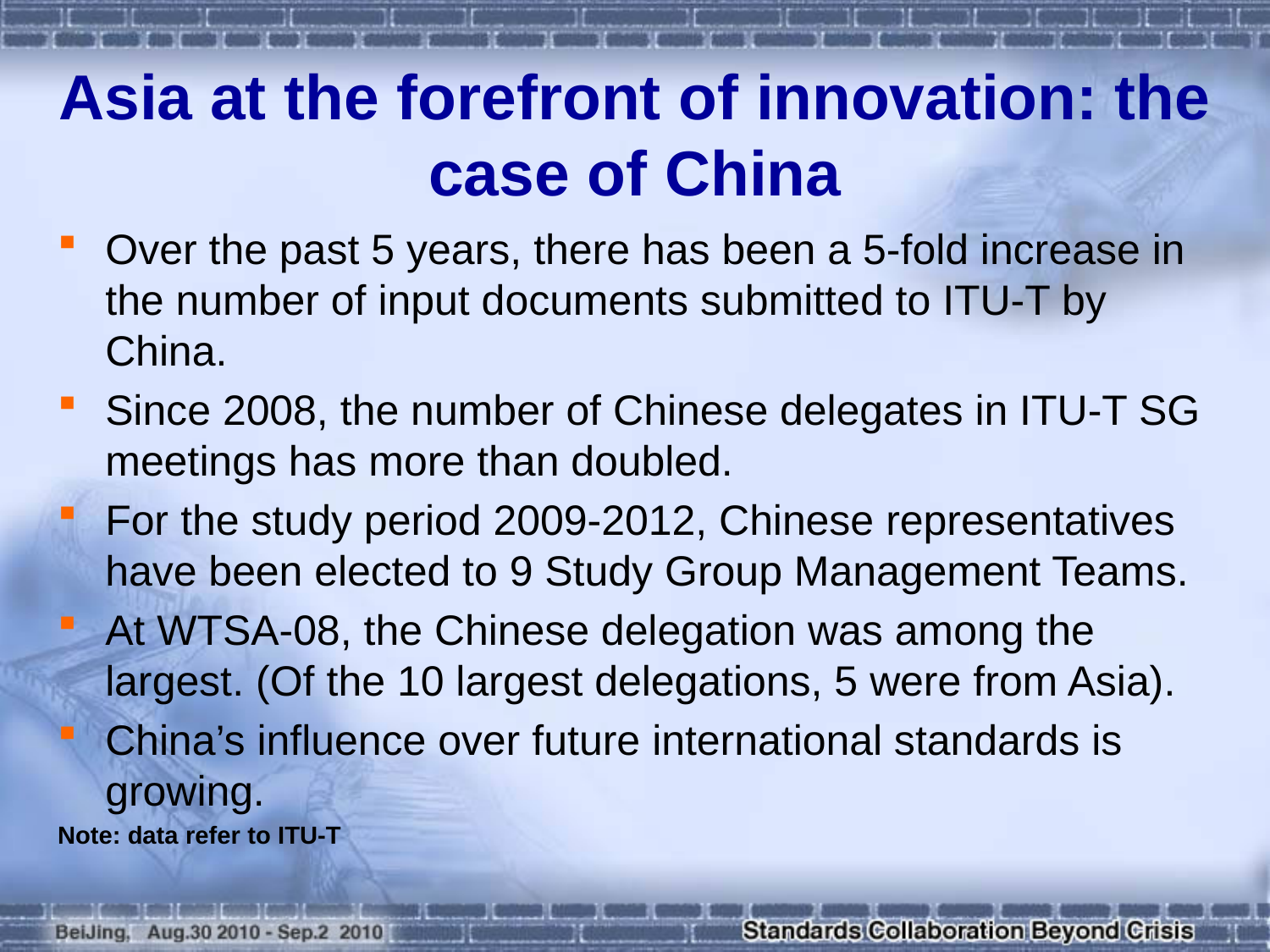

# Asia at the forefront of innovation: the case of China
Over the past 5 years, there has been a 5-fold increase in the number of input documents submitted to ITU-T by China.
Since 2008, the number of Chinese delegates in ITU-T SG meetings has more than doubled.
For the study period 2009-2012, Chinese representatives have been elected to 9 Study Group Management Teams.
At WTSA-08, the Chinese delegation was among the largest. (Of the 10 largest delegations, 5 were from Asia).
China’s influence over future international standards is growing.
Note: data refer to ITU-T